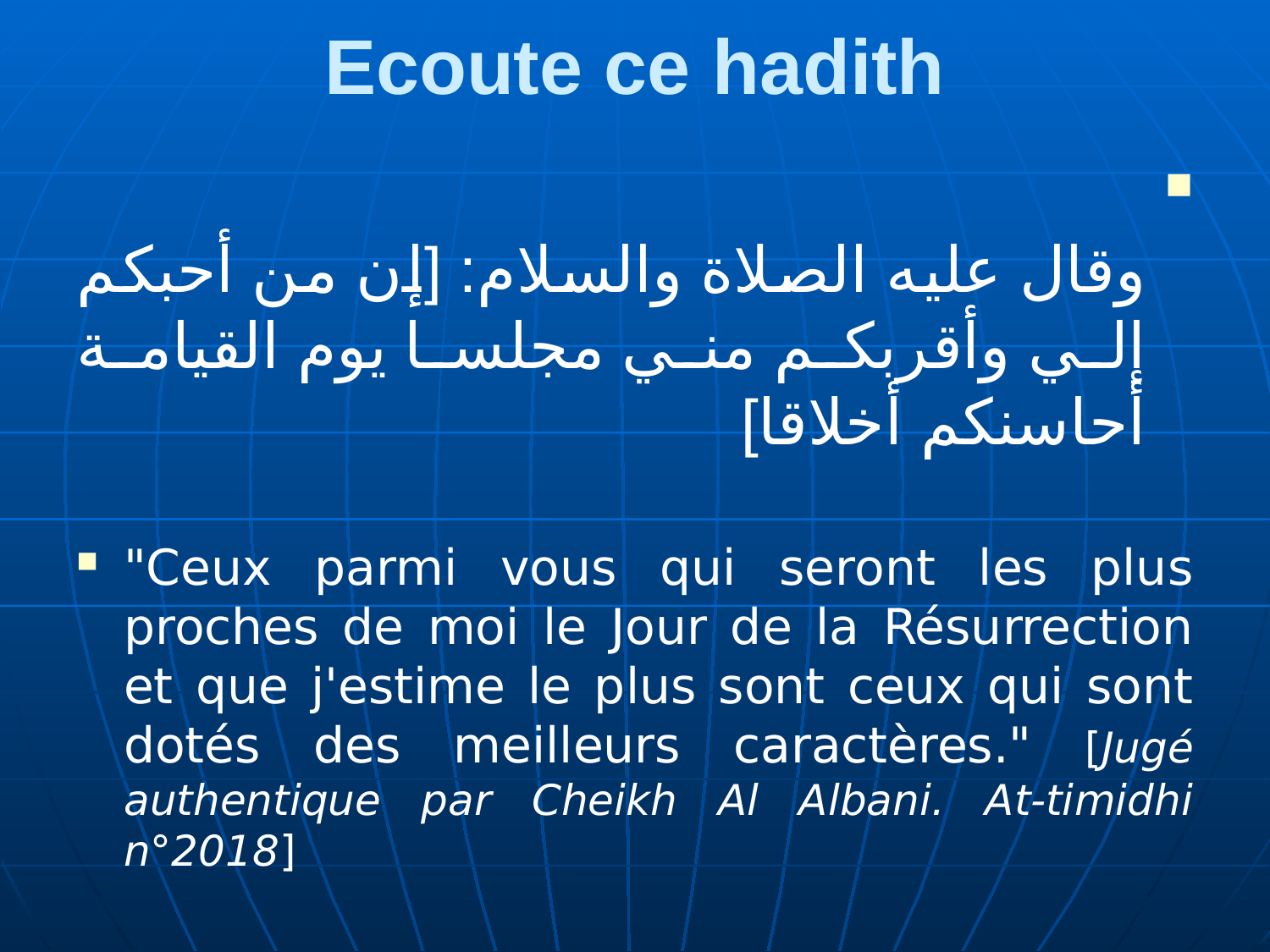

# Ecoute ce hadith
وقال عليه الصلاة والسلام: [إن من أحبكم إلي وأقربكم مني مجلسا يوم القيامة أحاسنكم أخلاقا]

"Ceux parmi vous qui seront les plus proches de moi le Jour de la Résurrection et que j'estime le plus sont ceux qui sont dotés des meilleurs caractères." [Jugé authentique par Cheikh Al Albani. At-timidhi n°2018]